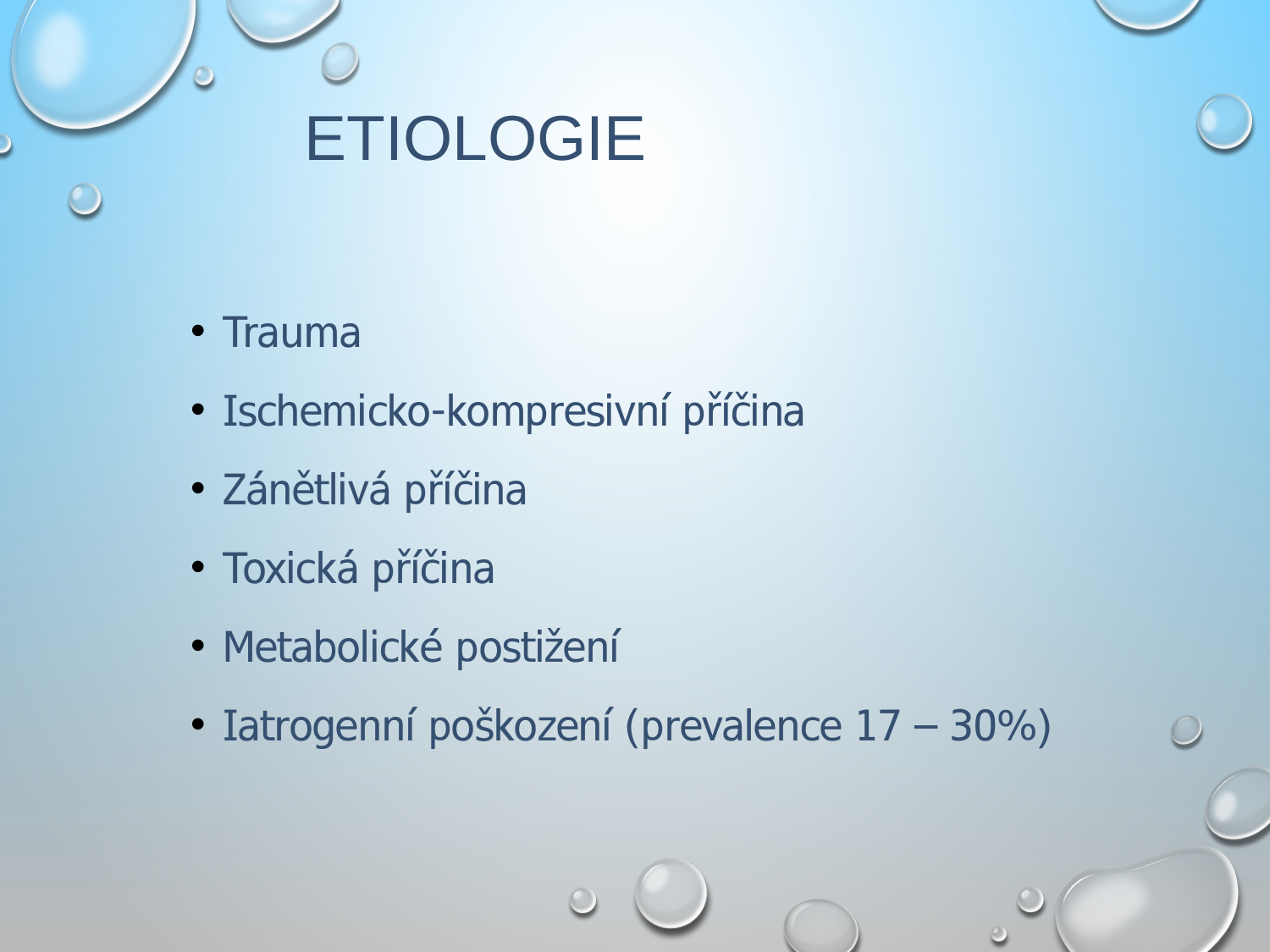

# Etiologie
Trauma
Ischemicko-kompresivní příčina
Zánětlivá příčina
Toxická příčina
Metabolické postižení
Iatrogenní poškození (prevalence 17 – 30%)